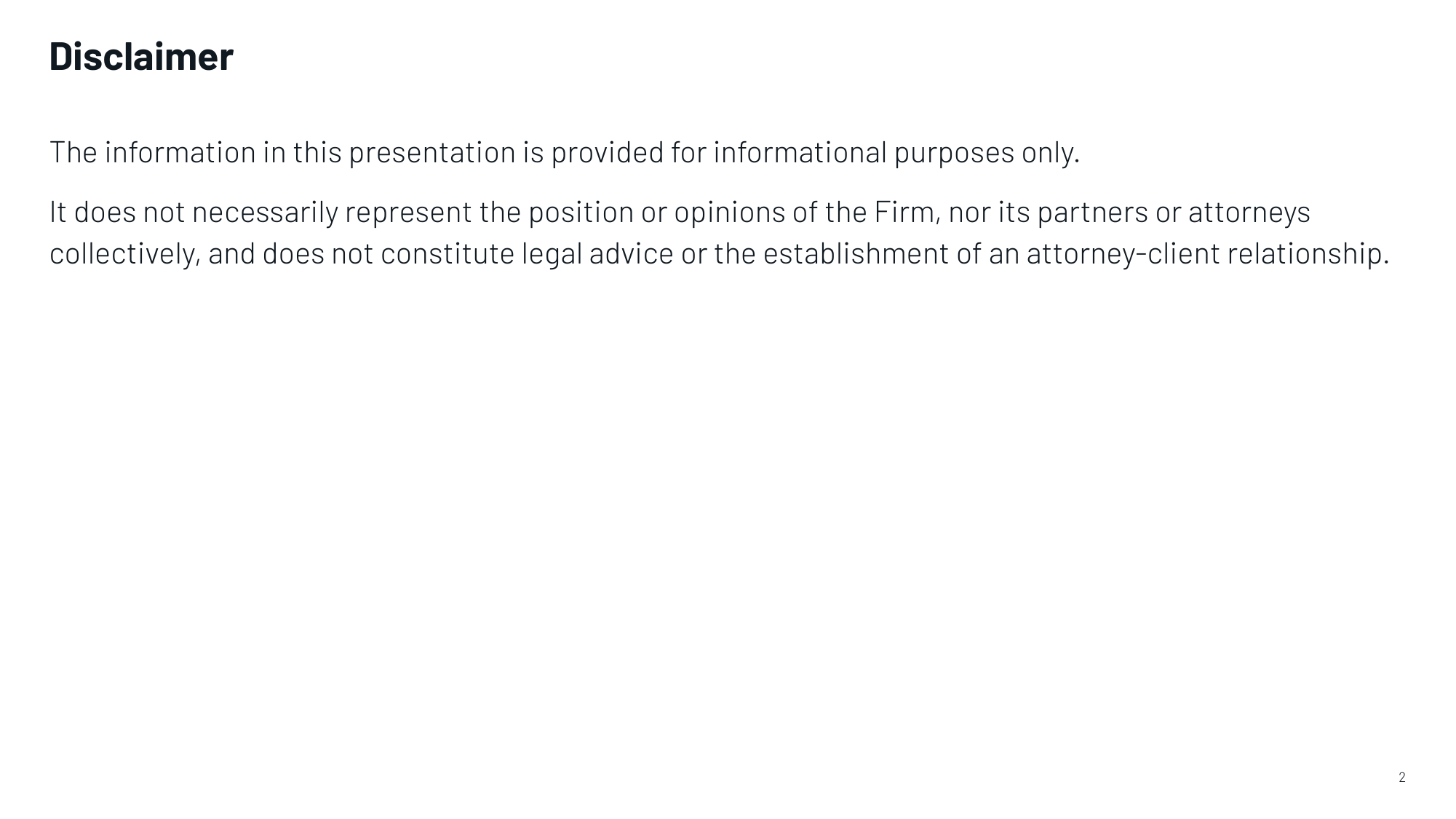

# Disclaimer
The information in this presentation is provided for informational purposes only.
It does not necessarily represent the position or opinions of the Firm, nor its partners or attorneys collectively, and does not constitute legal advice or the establishment of an attorney-client relationship.
2